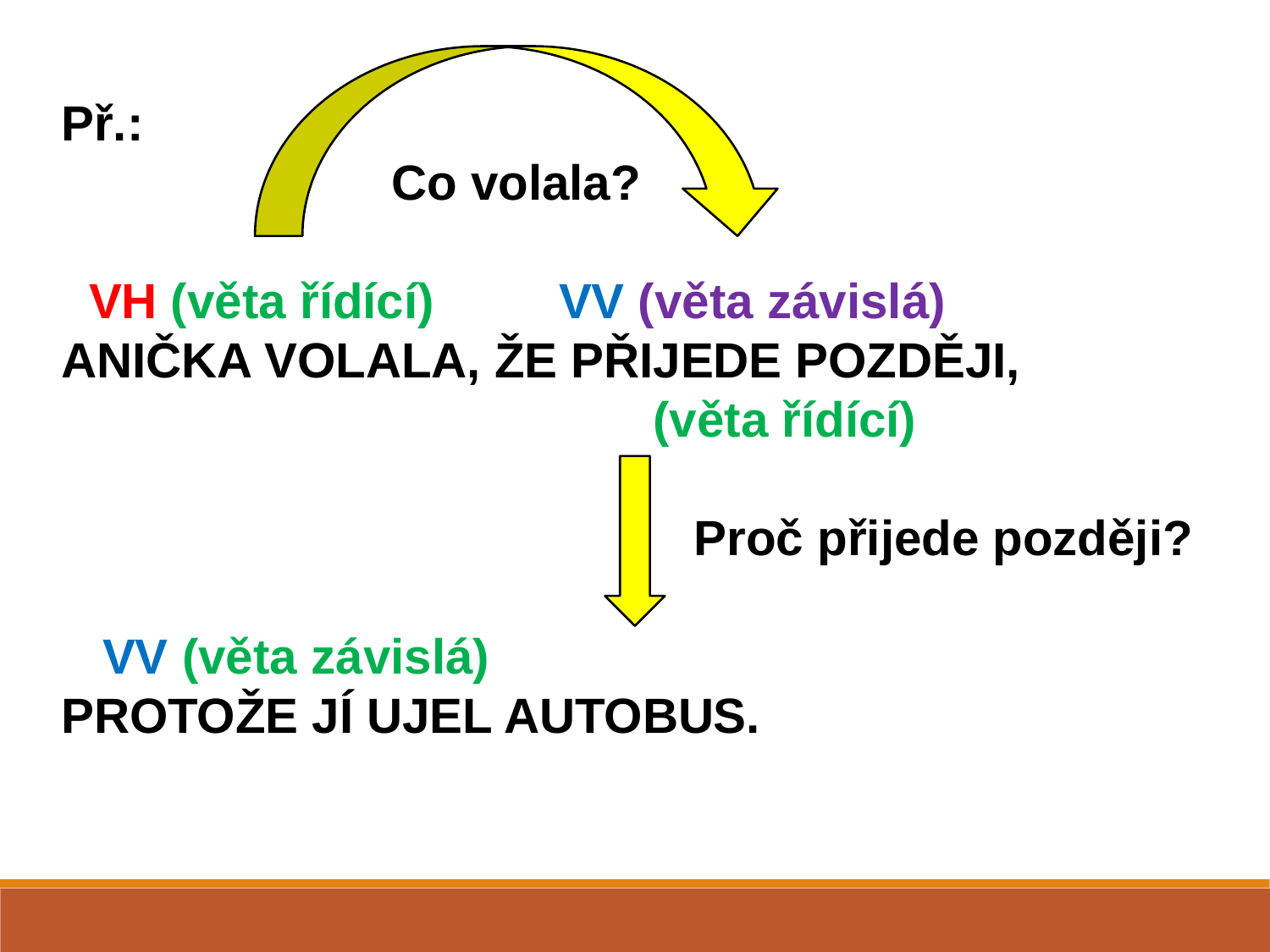

Př.:
                        Co volala?

  VH (věta řídící)         VV (věta závislá)
ANIČKA VOLALA, ŽE PŘIJEDE POZDĚJI,
                                           (věta řídící)

                                              Proč přijede později?

   VV (věta závislá)
PROTOŽE JÍ UJEL AUTOBUS.